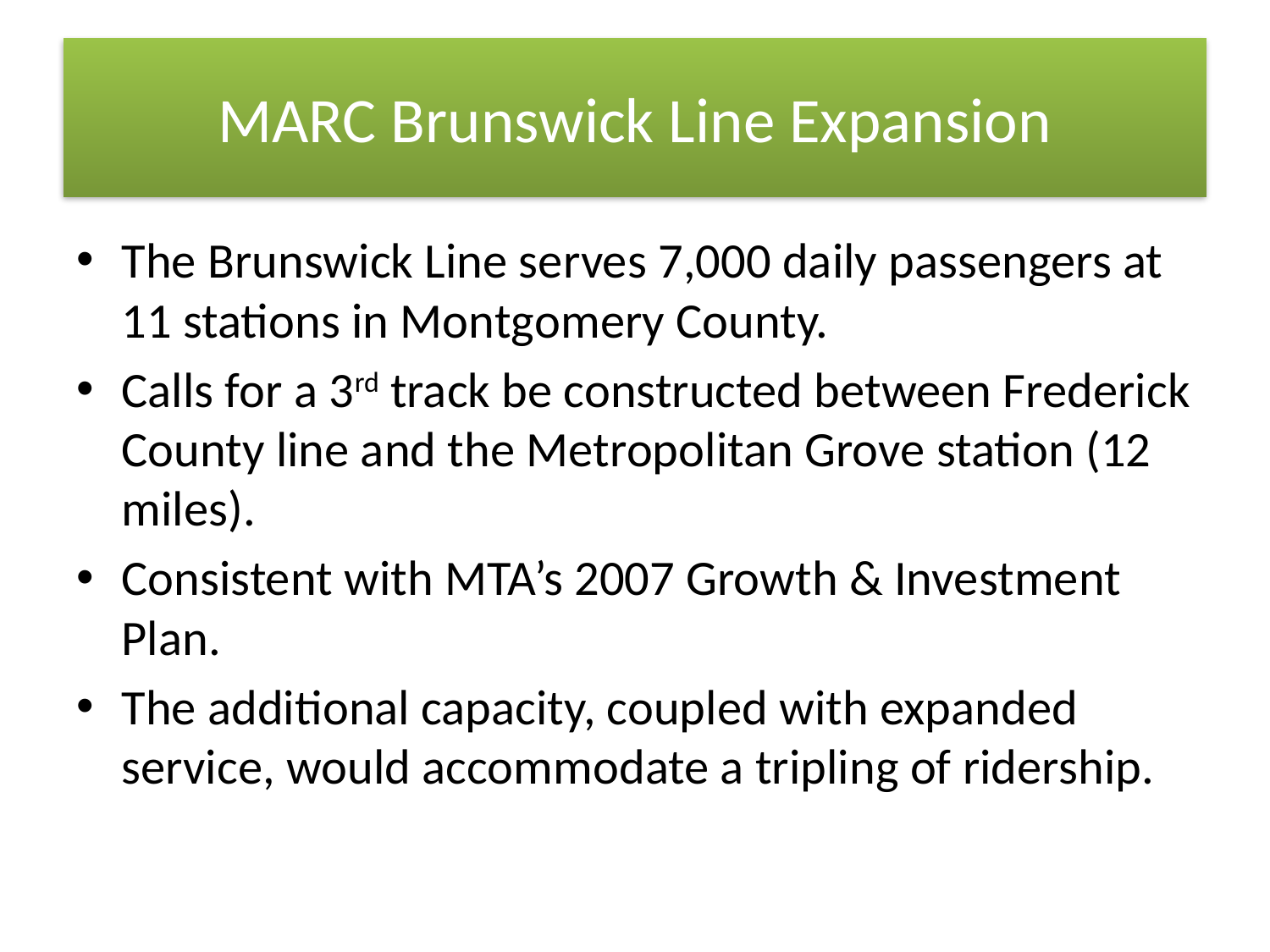

# MARC Brunswick Line Expansion
The Brunswick Line serves 7,000 daily passengers at 11 stations in Montgomery County.
Calls for a 3rd track be constructed between Frederick County line and the Metropolitan Grove station (12 miles).
Consistent with MTA’s 2007 Growth & Investment Plan.
The additional capacity, coupled with expanded service, would accommodate a tripling of ridership.